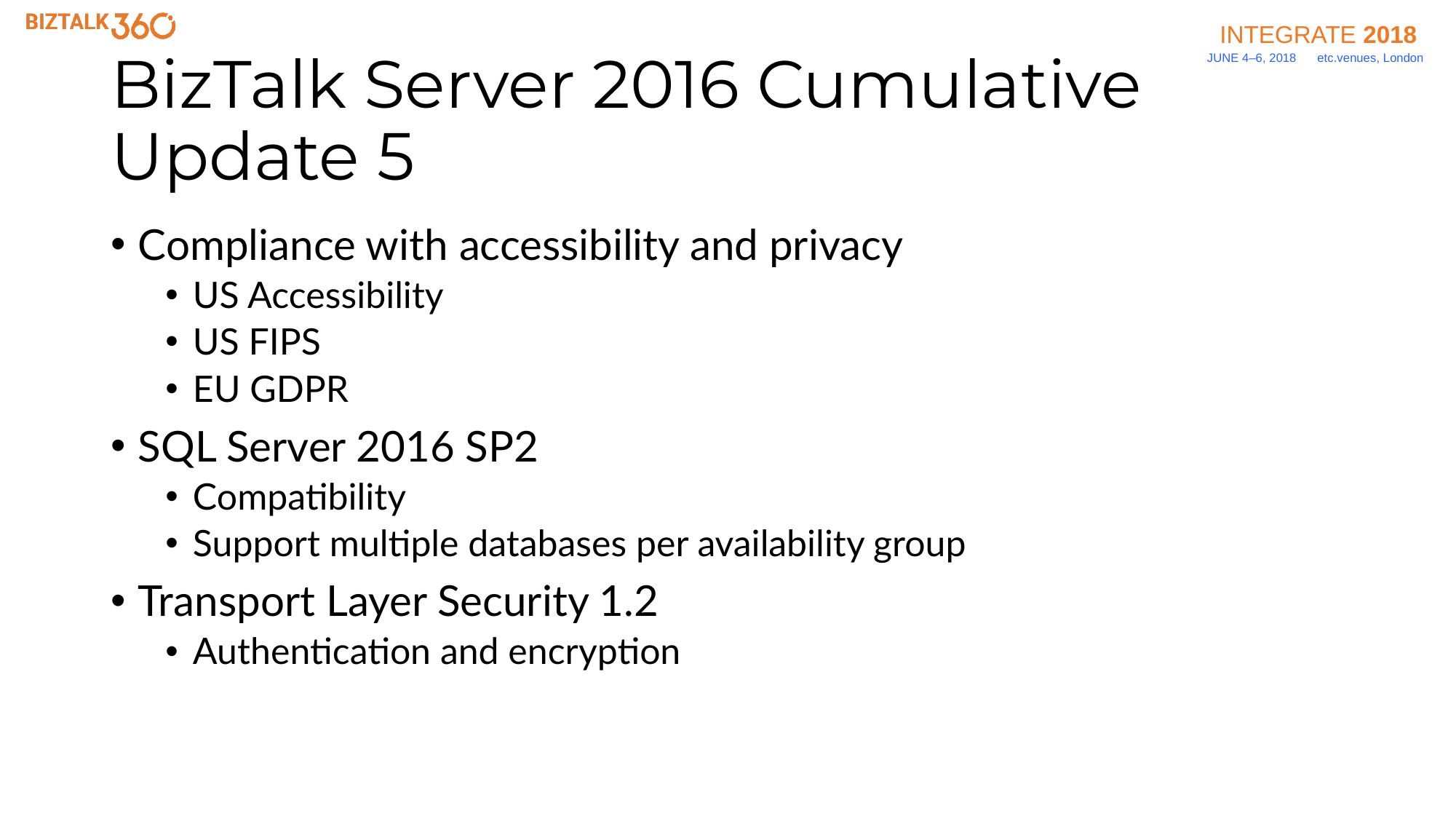

# BizTalk Server 2016 Cumulative Update 5
Compliance with accessibility and privacy
US Accessibility
US FIPS
EU GDPR
SQL Server 2016 SP2
Compatibility
Support multiple databases per availability group
Transport Layer Security 1.2
Authentication and encryption